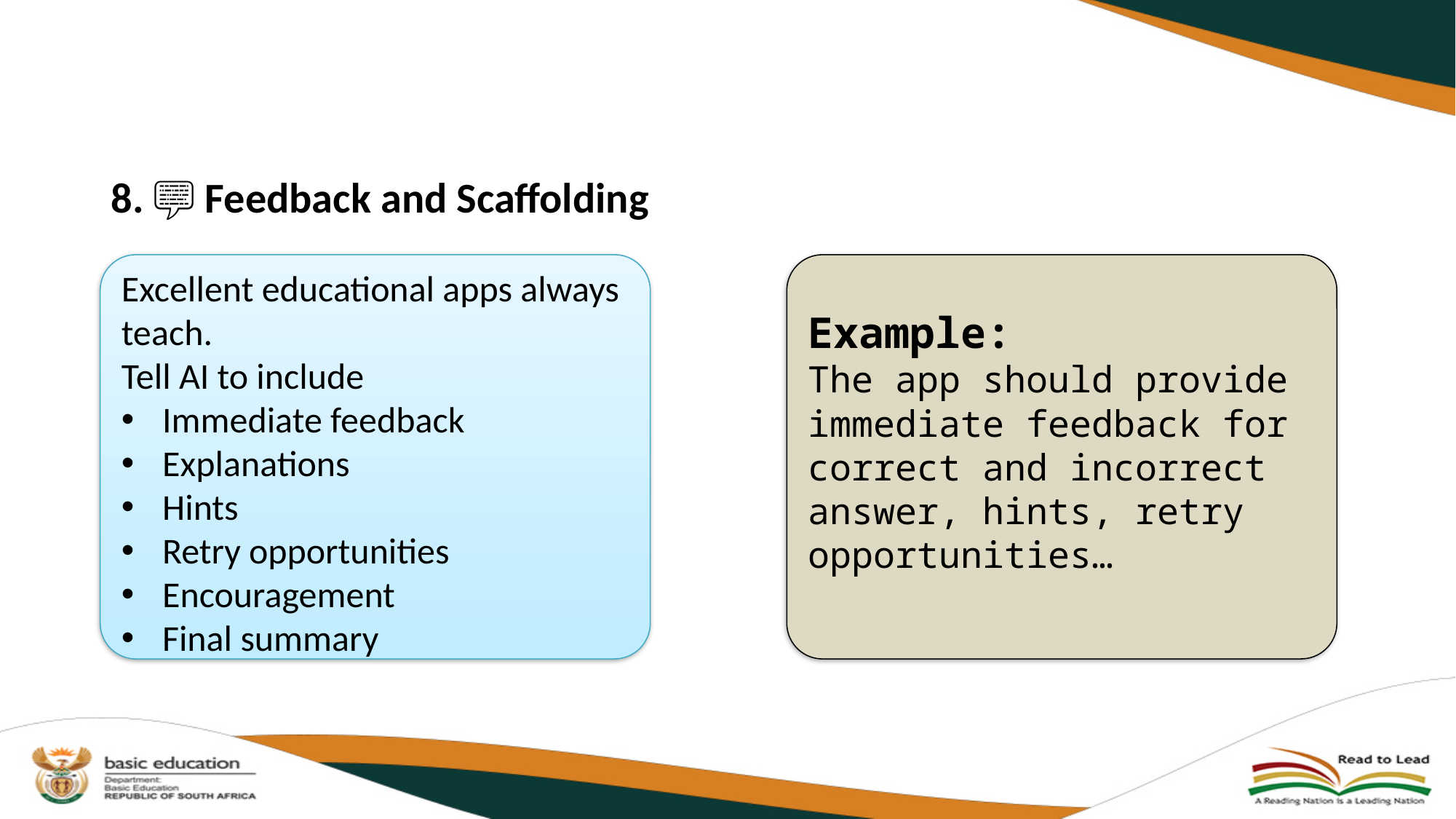

8. 💬 Feedback and Scaffolding

Excellent educational apps always teach.
Tell AI to include
Immediate feedback
Explanations
Hints
Retry opportunities
Encouragement
Final summary

Example:
The app should provide immediate feedback for correct and incorrect answer, hints, retry opportunities…